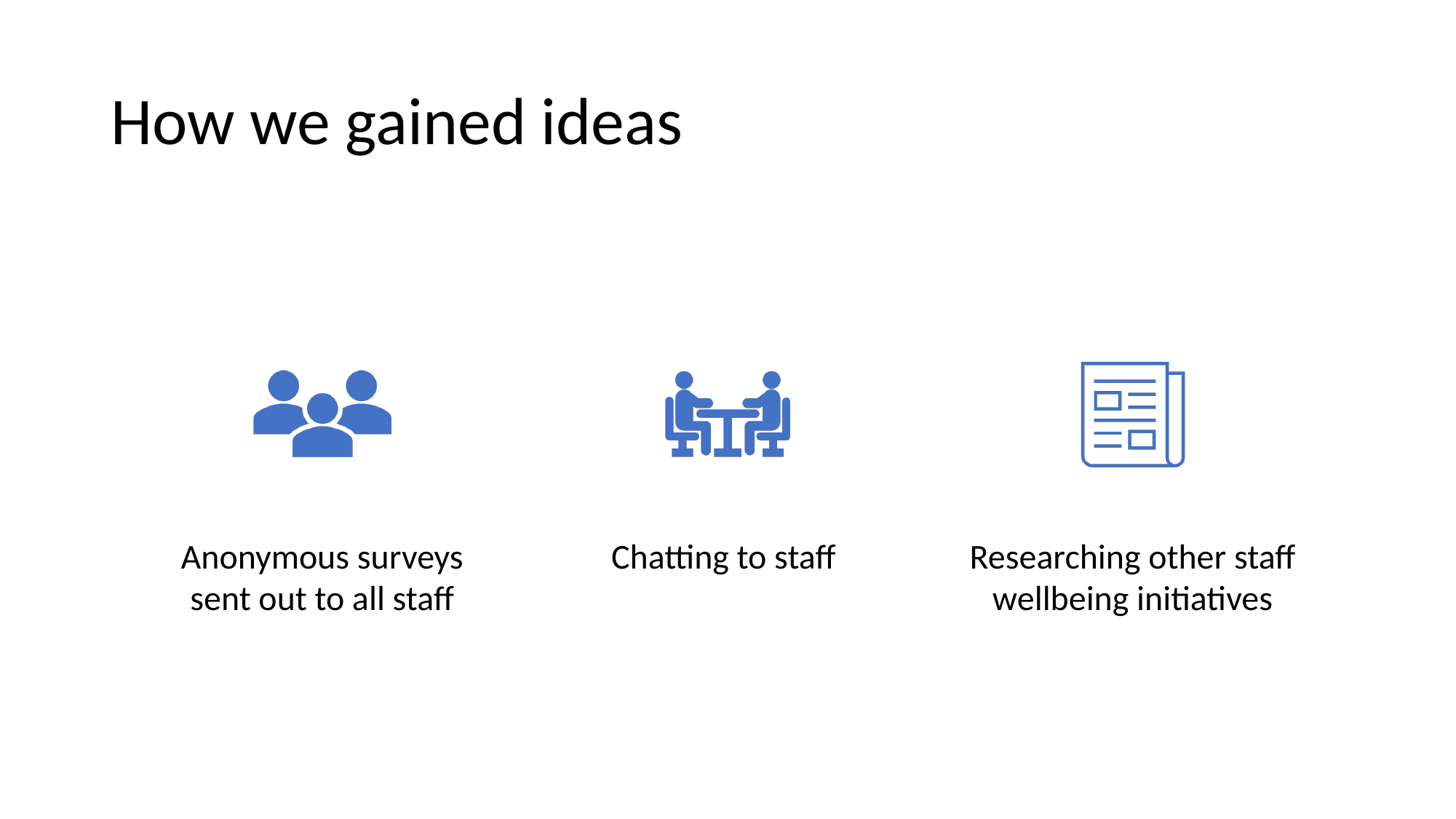

# How we gained ideas
Anonymous surveys sent out to all staff
Chatting to staff
Researching other staff wellbeing initiatives